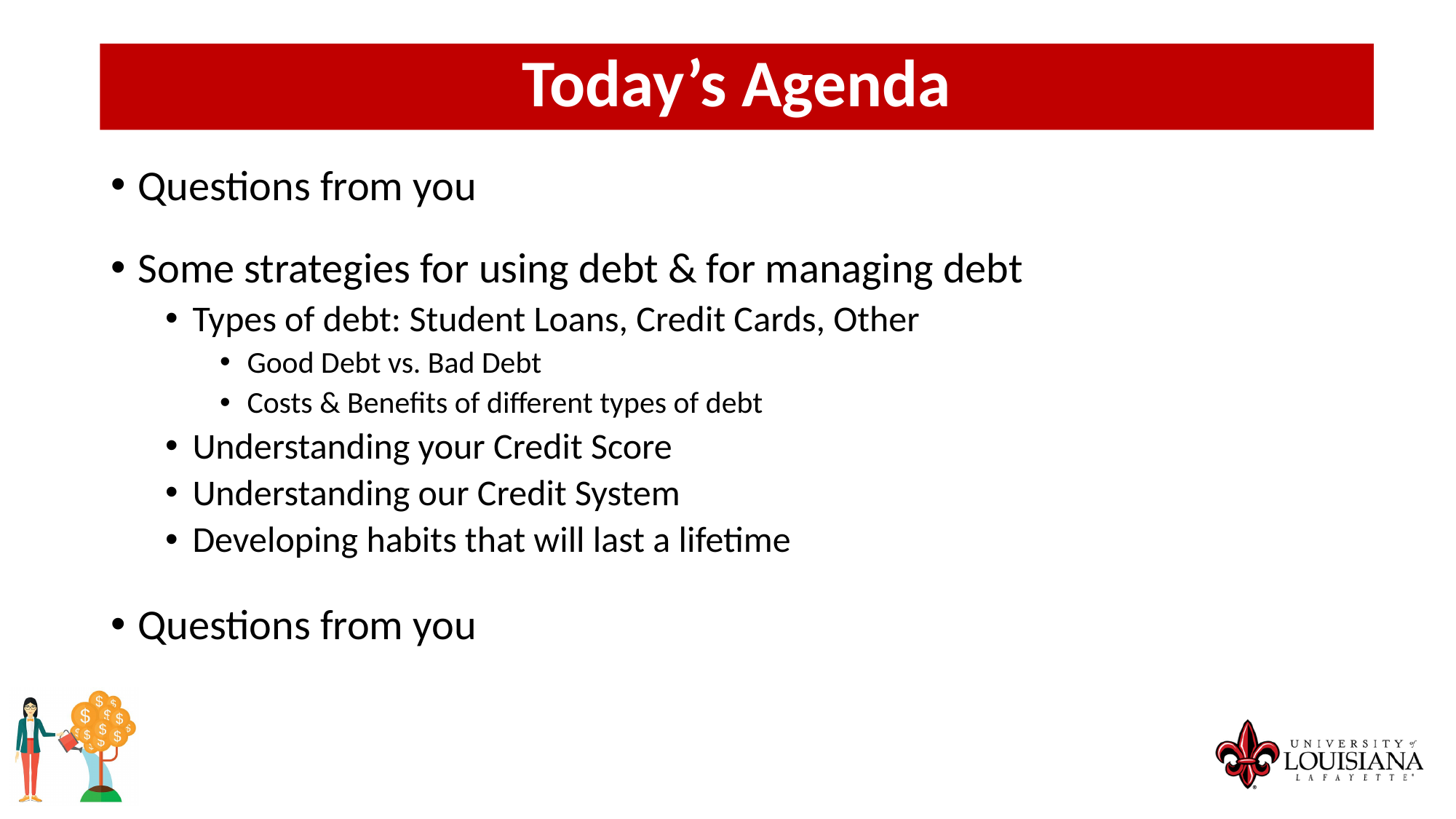

Today’s Agenda
Questions from you
Some strategies for using debt & for managing debt
Types of debt: Student Loans, Credit Cards, Other
Good Debt vs. Bad Debt
Costs & Benefits of different types of debt
Understanding your Credit Score
Understanding our Credit System
Developing habits that will last a lifetime

Questions from you